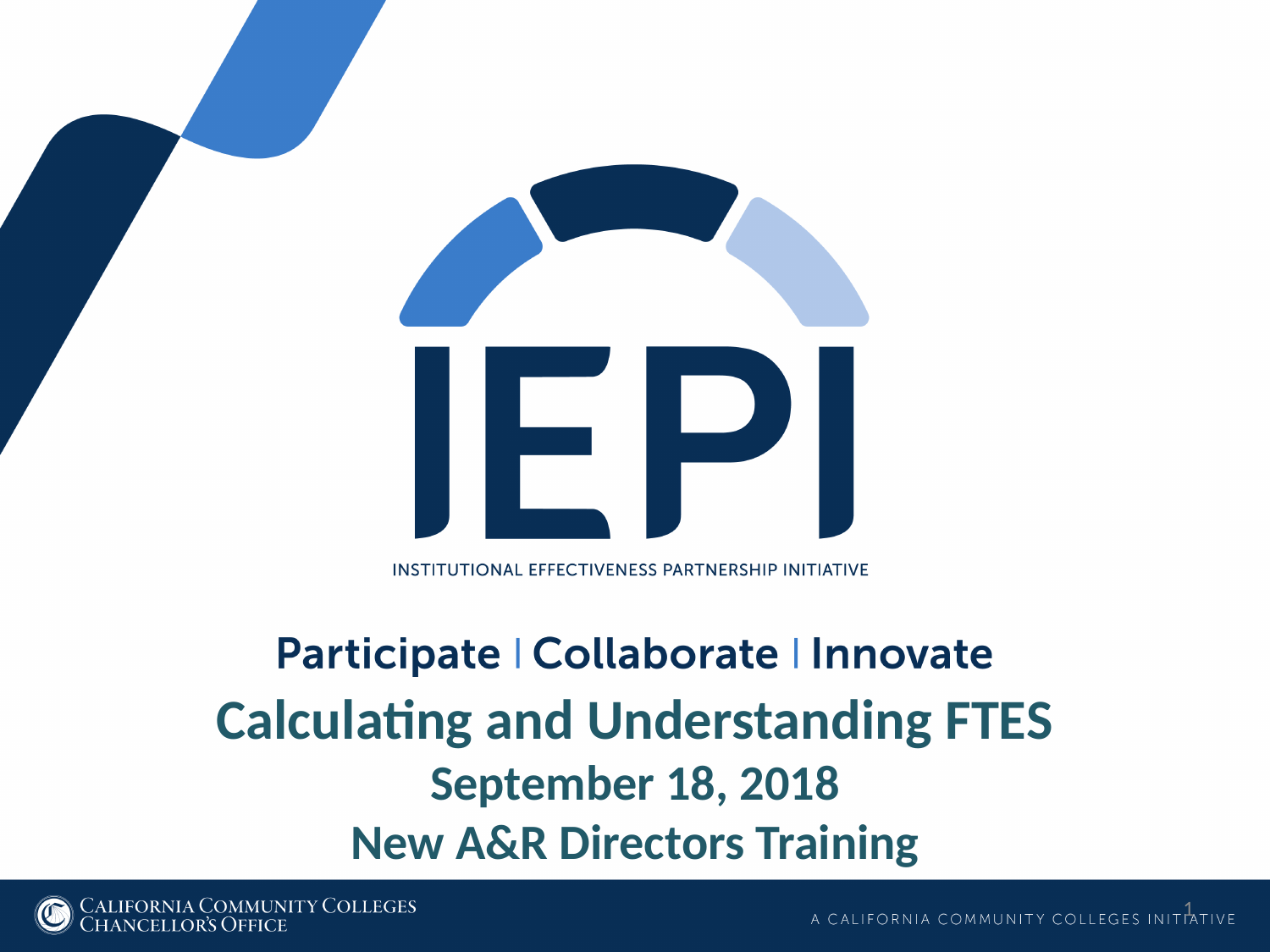

Calculating and Understanding FTES
September 18, 2018
New A&R Directors Training

1